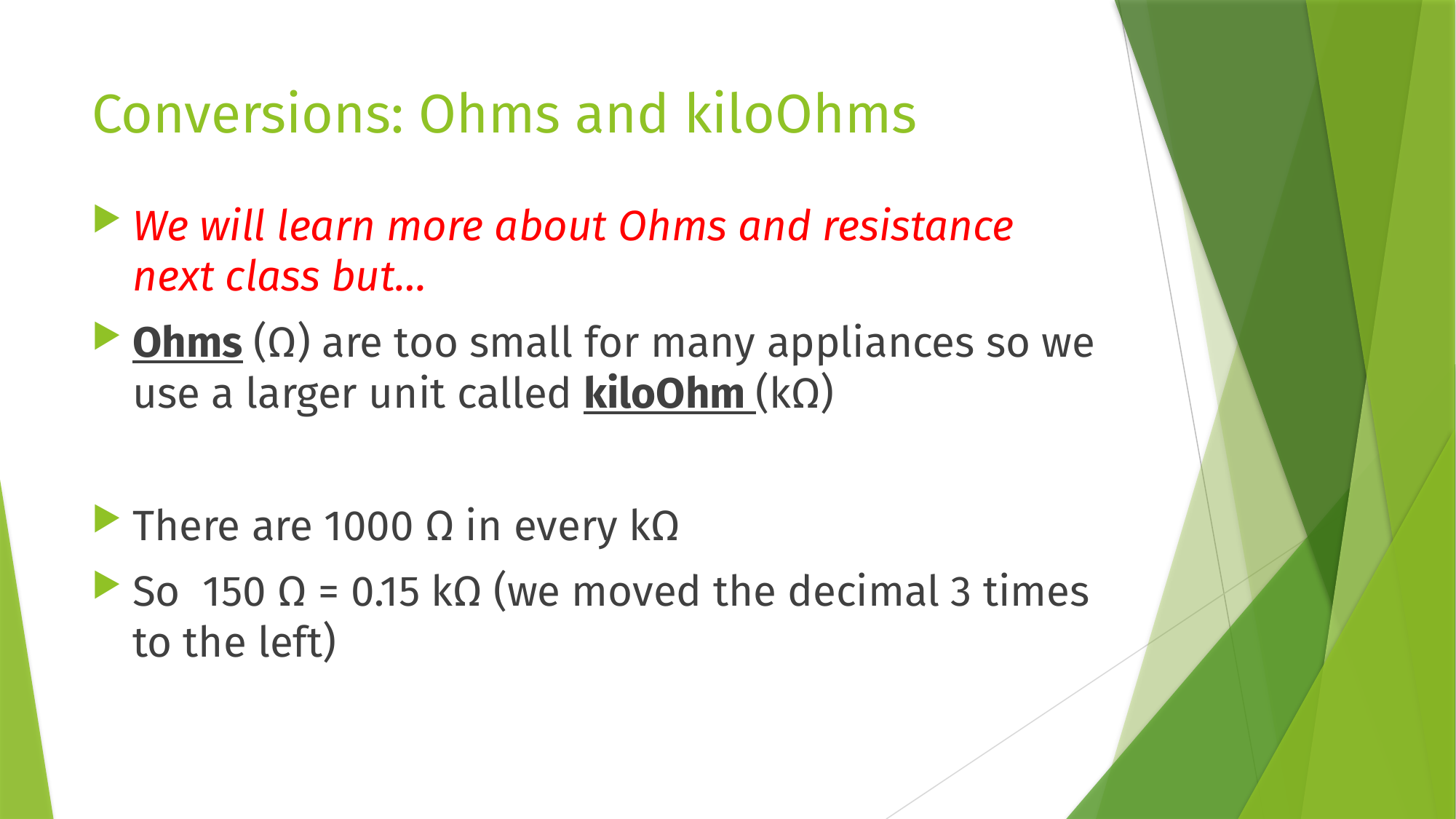

# Conversions: Ohms and kiloOhms
We will learn more about Ohms and resistance next class but…
Ohms (Ω) are too small for many appliances so we use a larger unit called kiloOhm (kΩ)

There are 1000 Ω in every kΩ
So  150 Ω = 0.15 kΩ (we moved the decimal 3 times to the left)